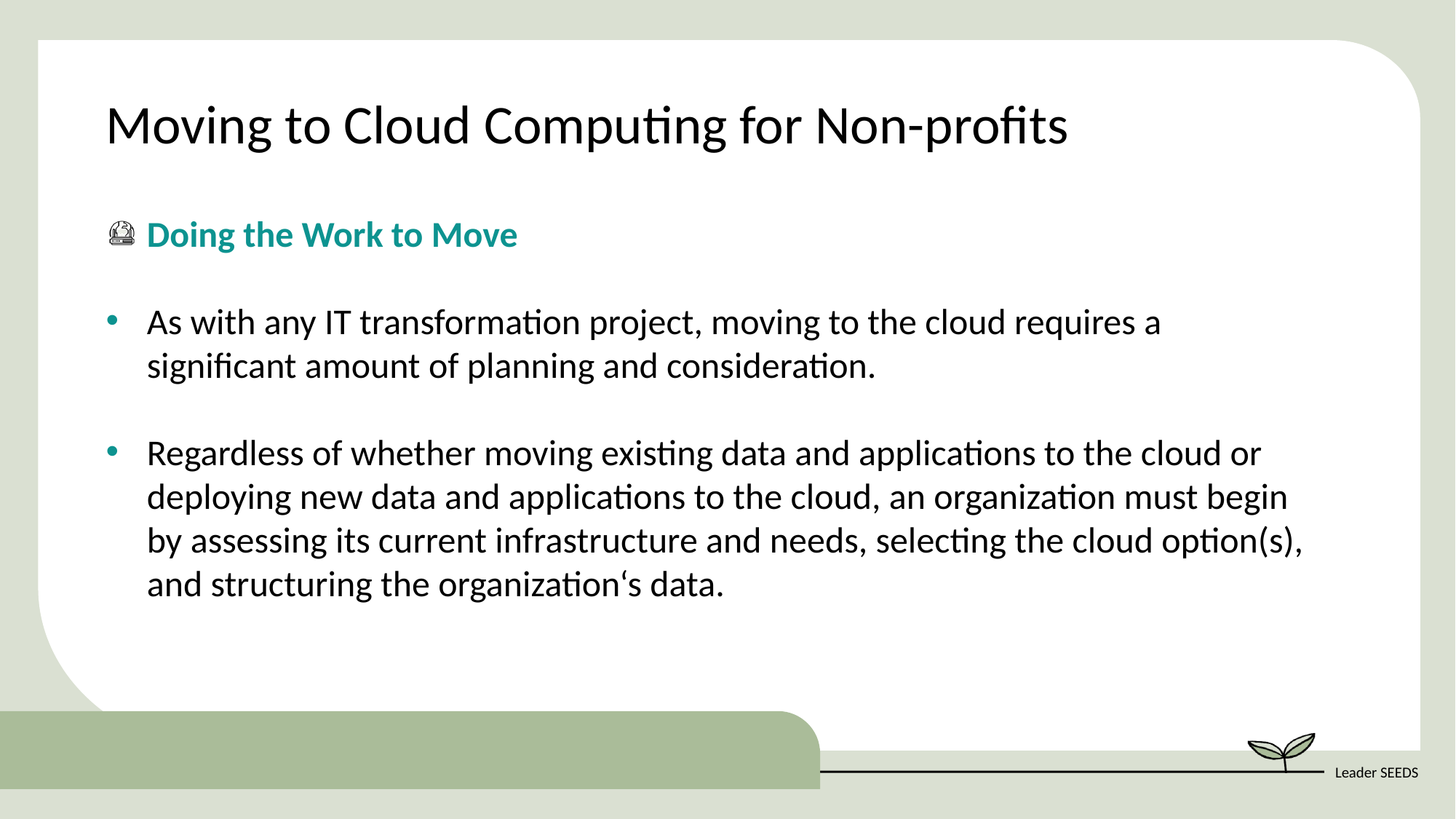

Moving to Cloud Computing for Non-profits
Doing the Work to Move

As with any IT transformation project, moving to the cloud requires a significant amount of planning and consideration.

Regardless of whether moving existing data and applications to the cloud or deploying new data and applications to the cloud, an organization must begin by assessing its current infrastructure and needs, selecting the cloud option(s), and structuring the organization‘s data.